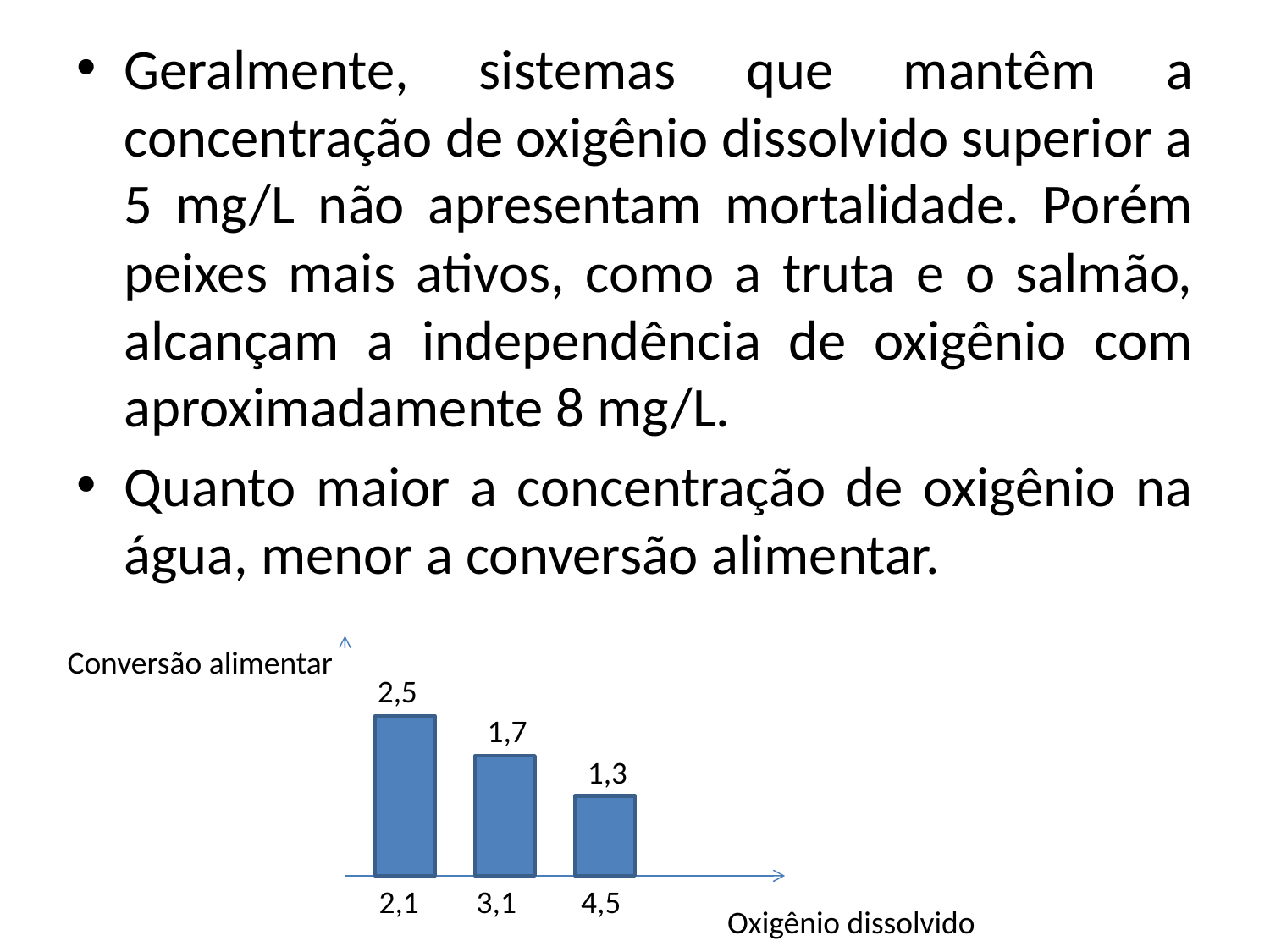

Geralmente, sistemas que mantêm a concentração de oxigênio dissolvido superior a 5 mg/L não apresentam mortalidade. Porém peixes mais ativos, como a truta e o salmão, alcançam a independência de oxigênio com aproximadamente 8 mg/L.
Quanto maior a concentração de oxigênio na água, menor a conversão alimentar.
Conversão alimentar
2,5
1,7

1,3

   2,1        3,1         4,5
Oxigênio dissolvido